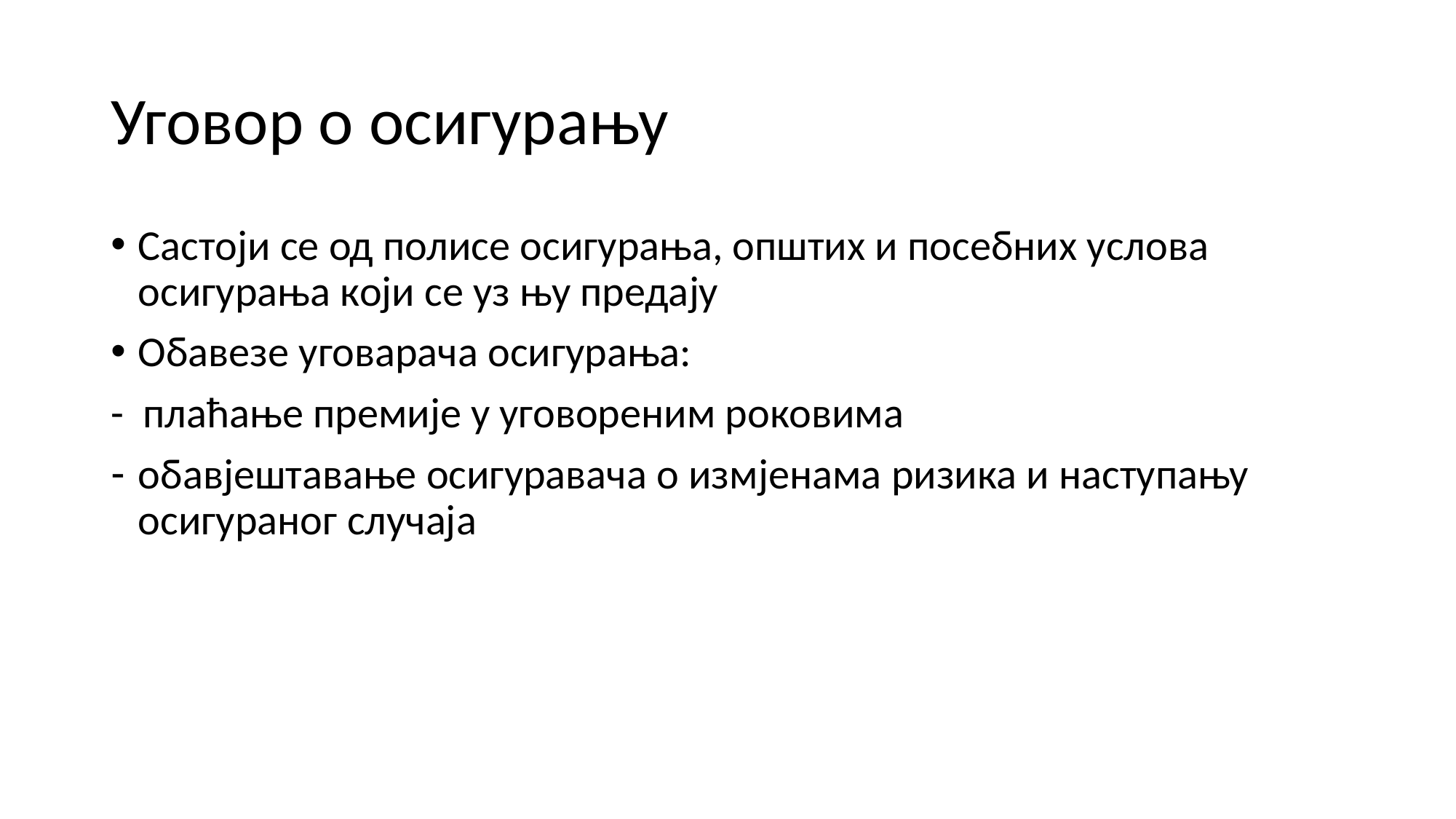

# Уговор о осигурању
Састоји се од полисе осигурања, општих и посебних услова осигурања који се уз њу предају
Обавезе уговарача осигурања:
-  плаћање премије у уговореним роковима
обавјештавање осигуравача о измјенама ризика и наступању осигураног случаја